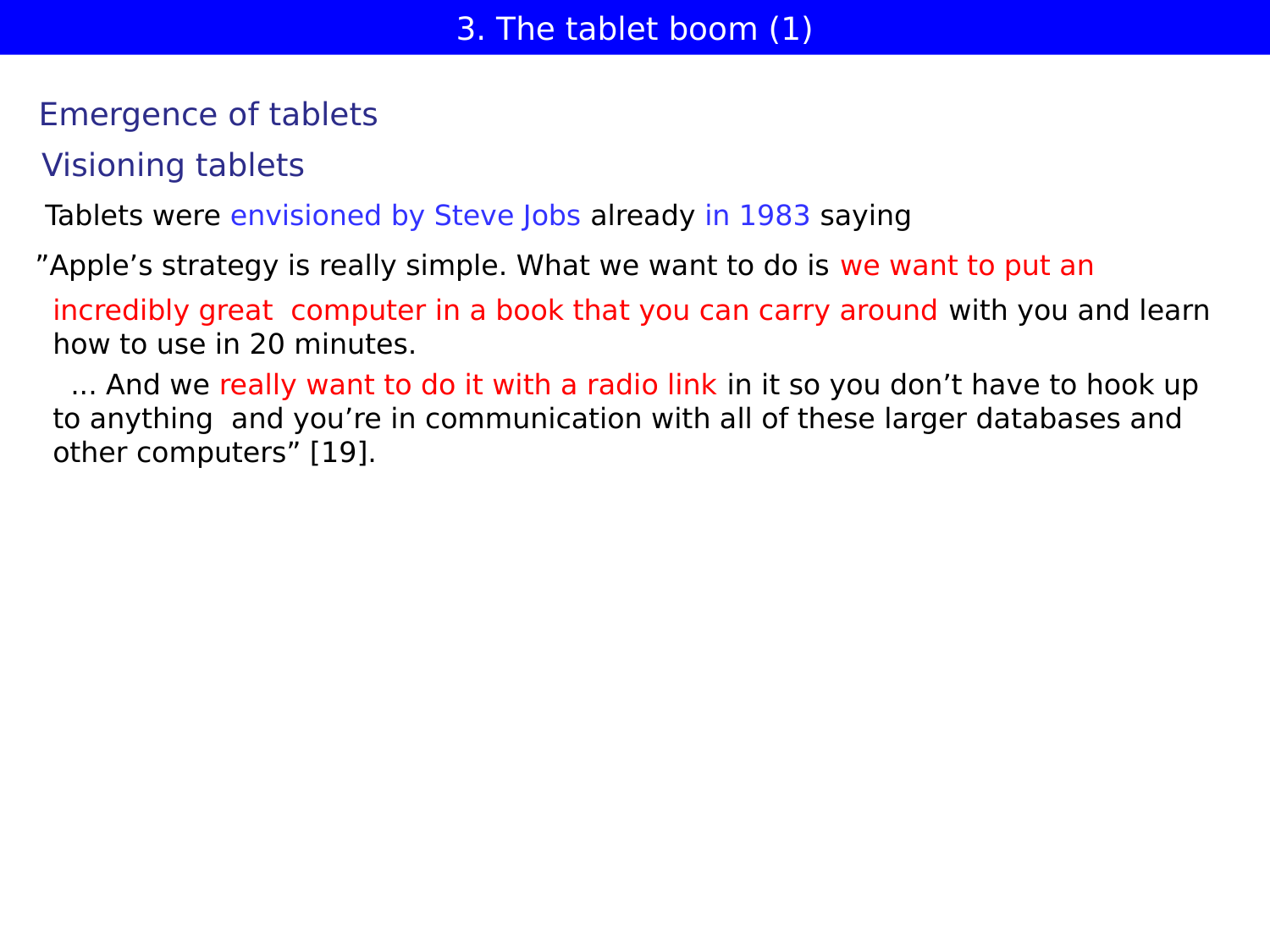

# 3. The tablet boom (1)
Emergence of tablets
Visioning tablets
Tablets were envisioned by Steve Jobs already in 1983 saying
”Apple’s strategy is really simple. What we want to do is we want to put an
  incredibly great  computer in a book that you can carry around with you and learn
  how to use in 20 minutes.
    ... And we really want to do it with a radio link in it so you don’t have to hook up
  to anything  and you’re in communication with all of these larger databases and
  other computers” [19].